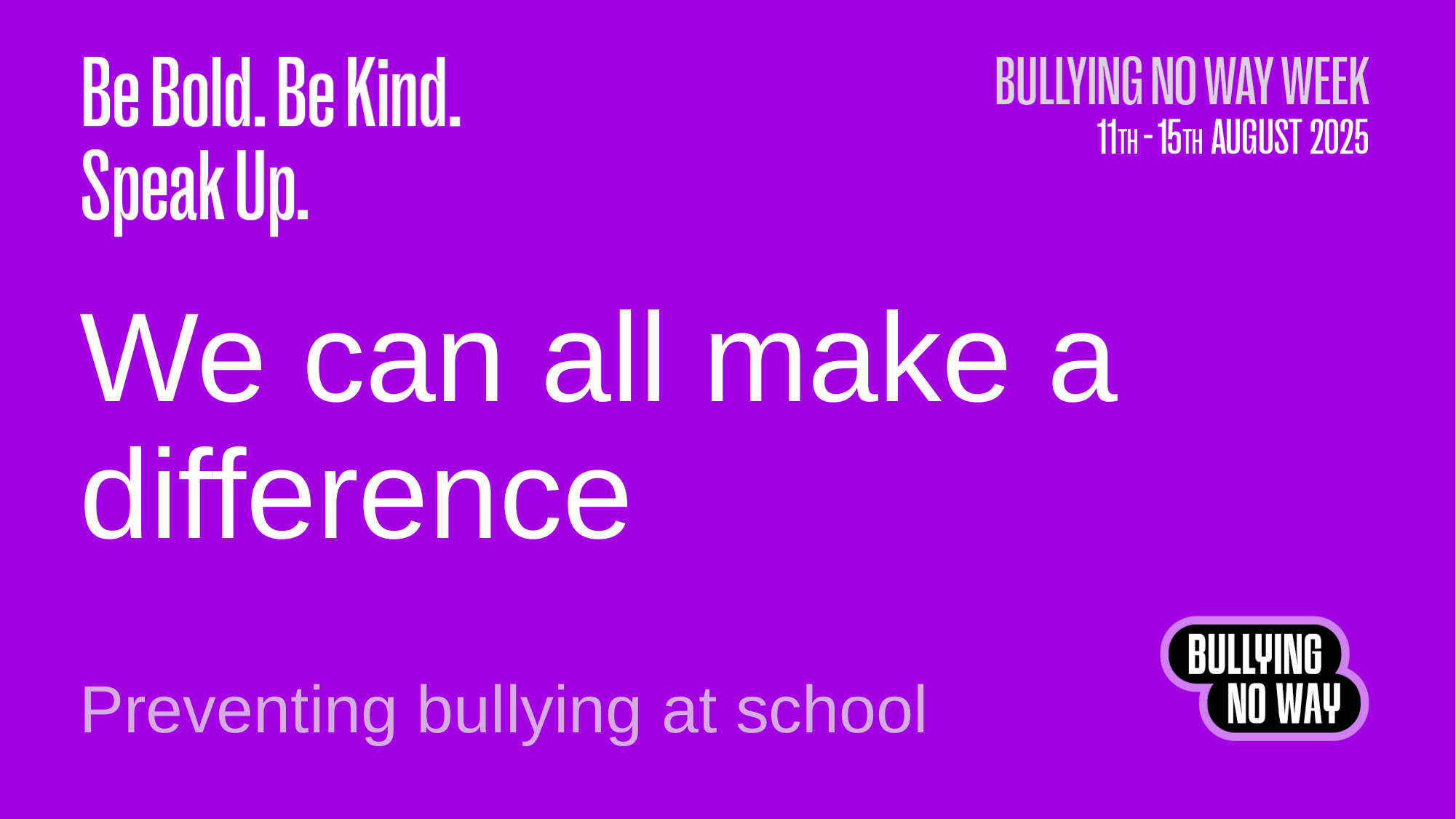

# We can all make a difference
Preventing bullying at school